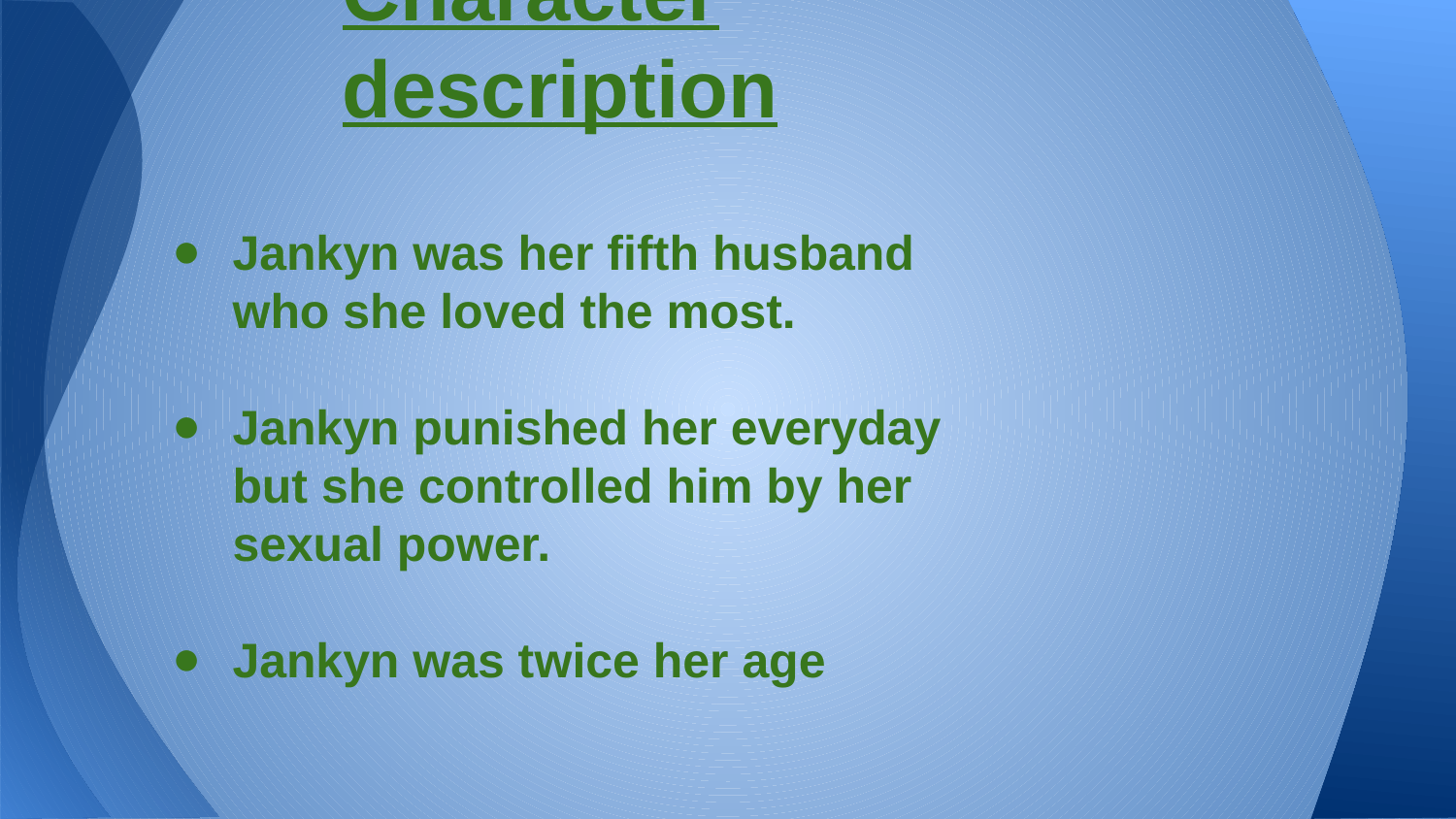

# Character description

Jankyn was her fifth husband who she loved the most.

Jankyn punished her everyday but she controlled him by her sexual power.

Jankyn was twice her age